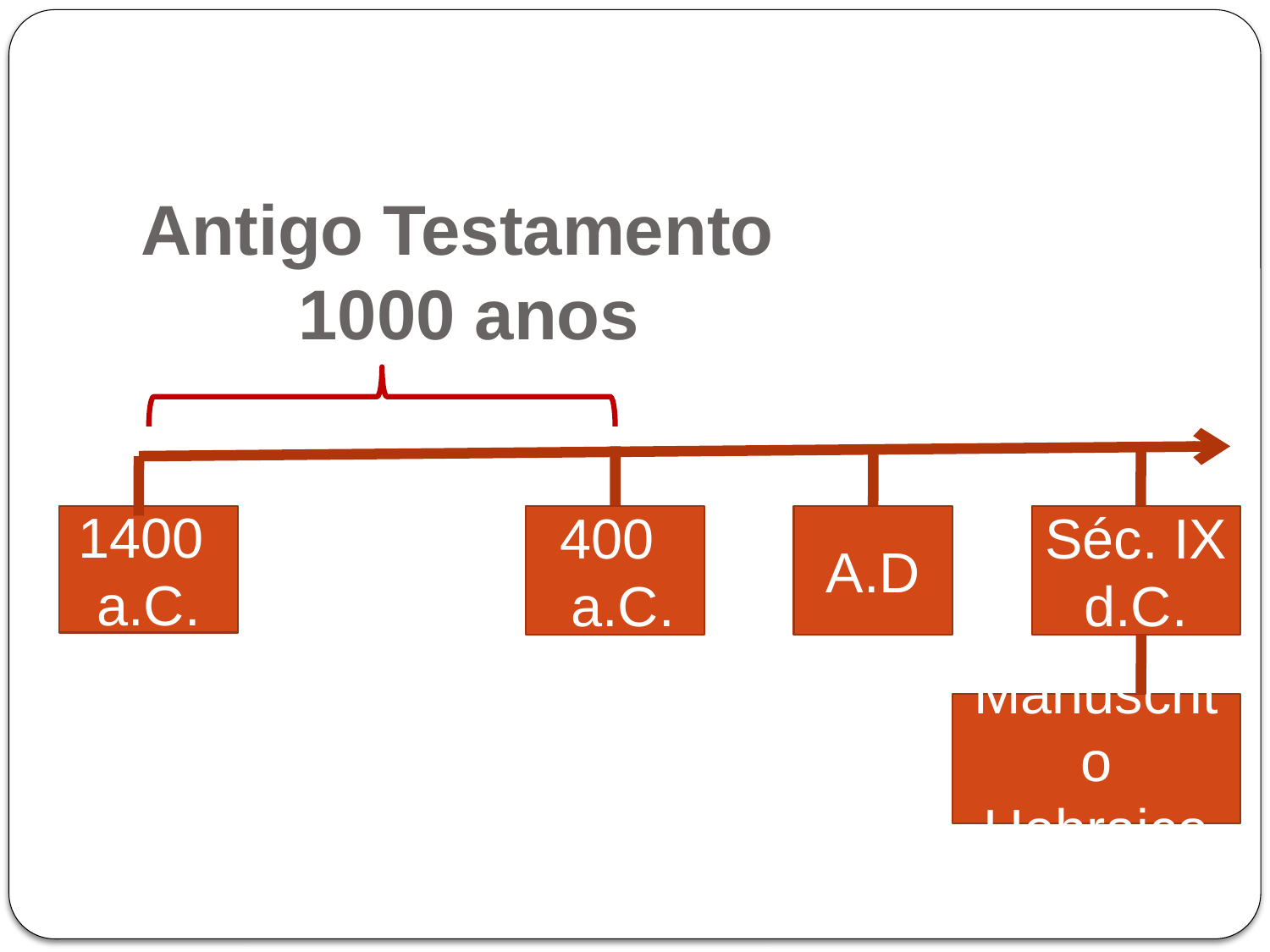

Antigo Testamento
          1000 anos
1400
a.C.
400
 a.C.
A.D
Séc. IX
d.C.
Manuscrito Hebraico